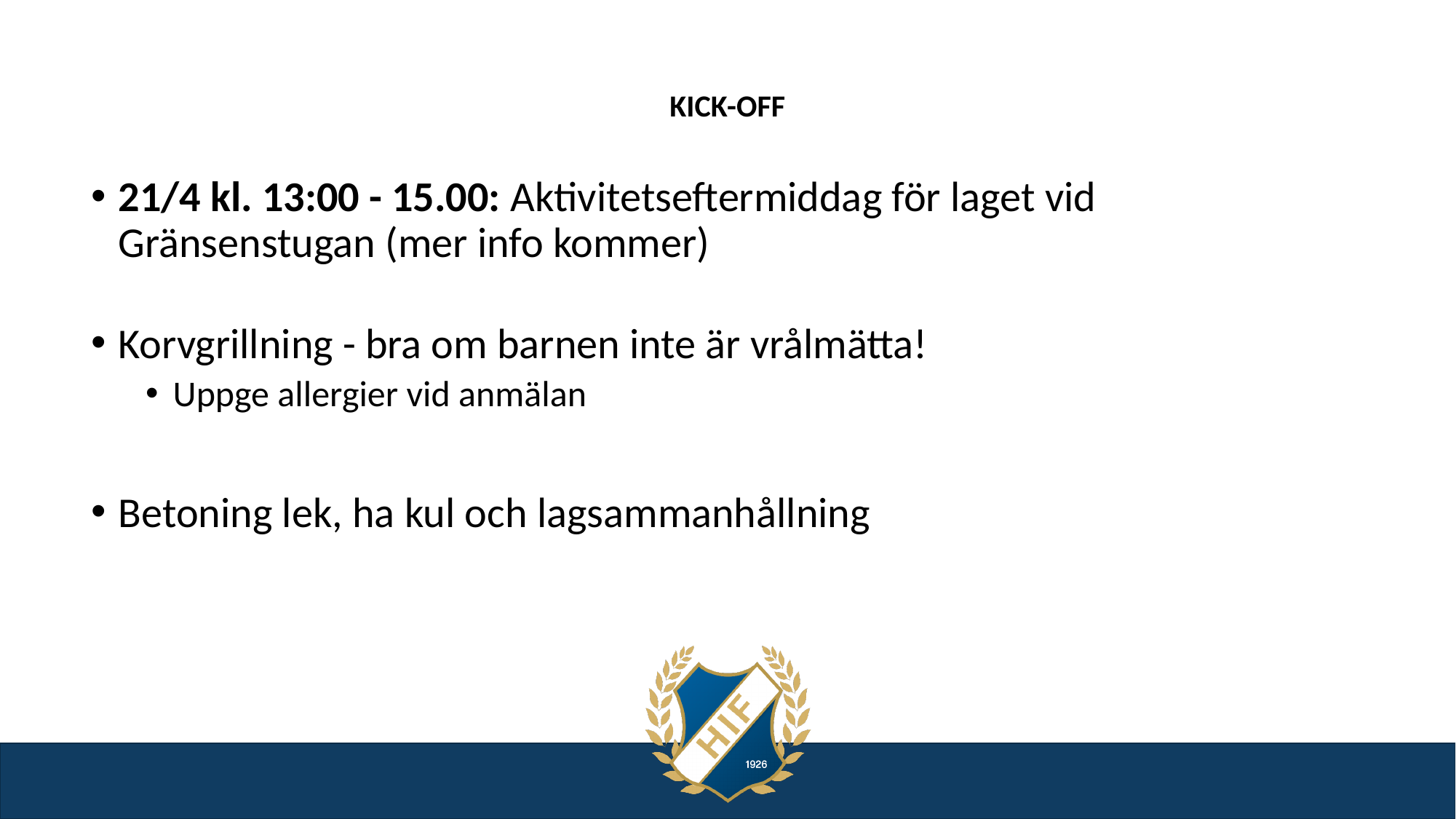

# KICK-OFF

21/4 kl. 13:00 - 15.00: Aktivitetseftermiddag för laget vid Gränsenstugan (mer info kommer)

Korvgrillning - bra om barnen inte är vrålmätta!
Uppge allergier vid anmälan

Betoning lek, ha kul och lagsammanhållning